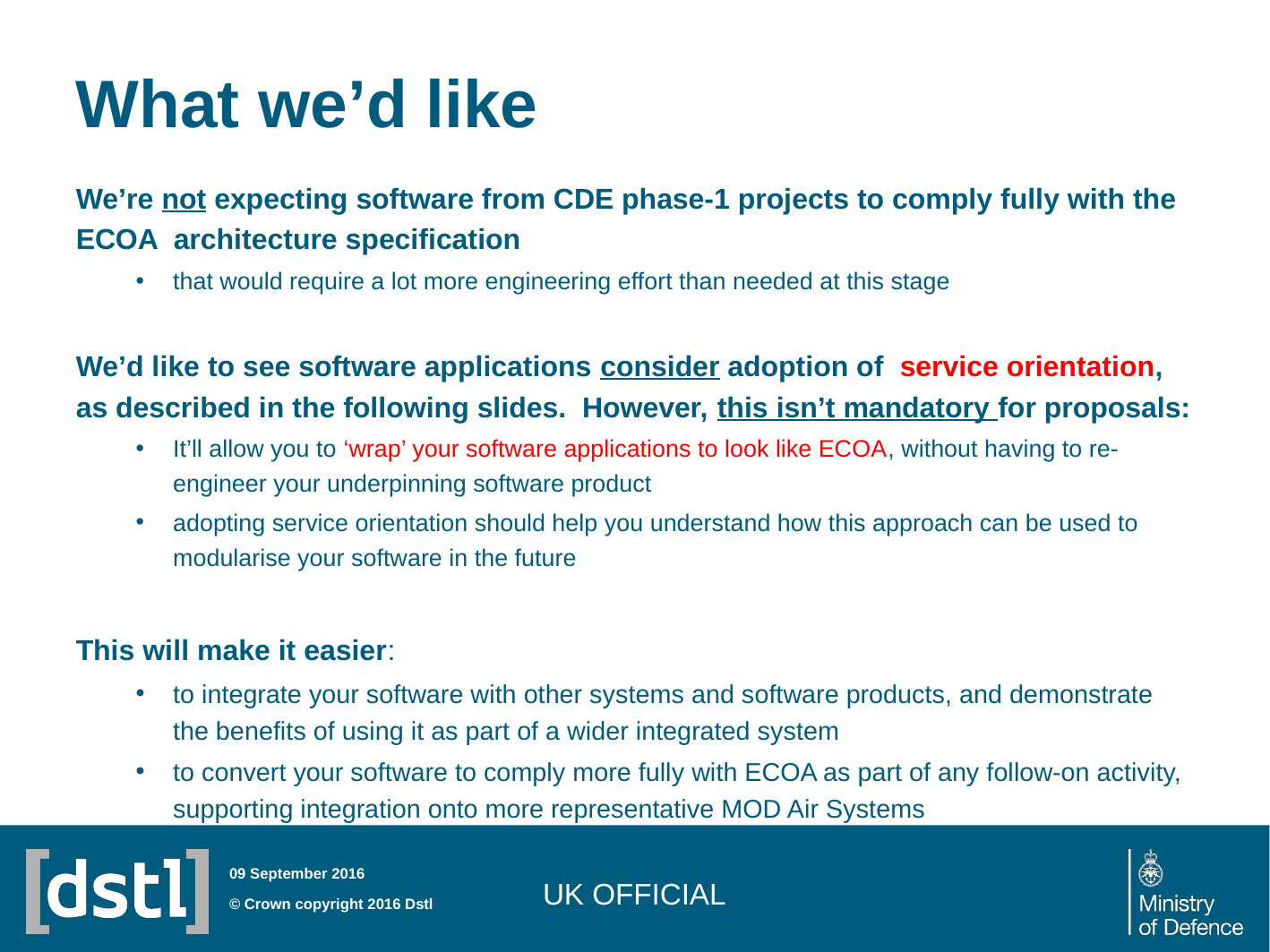

# What we’d like
We’re not expecting software from CDE phase-1 projects to comply fully with the ECOA  architecture specification
that would require a lot more engineering effort than needed at this stage

We’d like to see software applications consider adoption of  service orientation, as described in the following slides.  However, this isn’t mandatory for proposals:
It’ll allow you to ‘wrap’ your software applications to look like ECOA, without having to re-engineer your underpinning software product
adopting service orientation should help you understand how this approach can be used to modularise your software in the future

This will make it easier:
to integrate your software with other systems and software products, and demonstrate the benefits of using it as part of a wider integrated system
to convert your software to comply more fully with ECOA as part of any follow-on activity, supporting integration onto more representative MOD Air Systems
UK OFFICIAL
09 September 2016
© Crown copyright 2016 Dstl